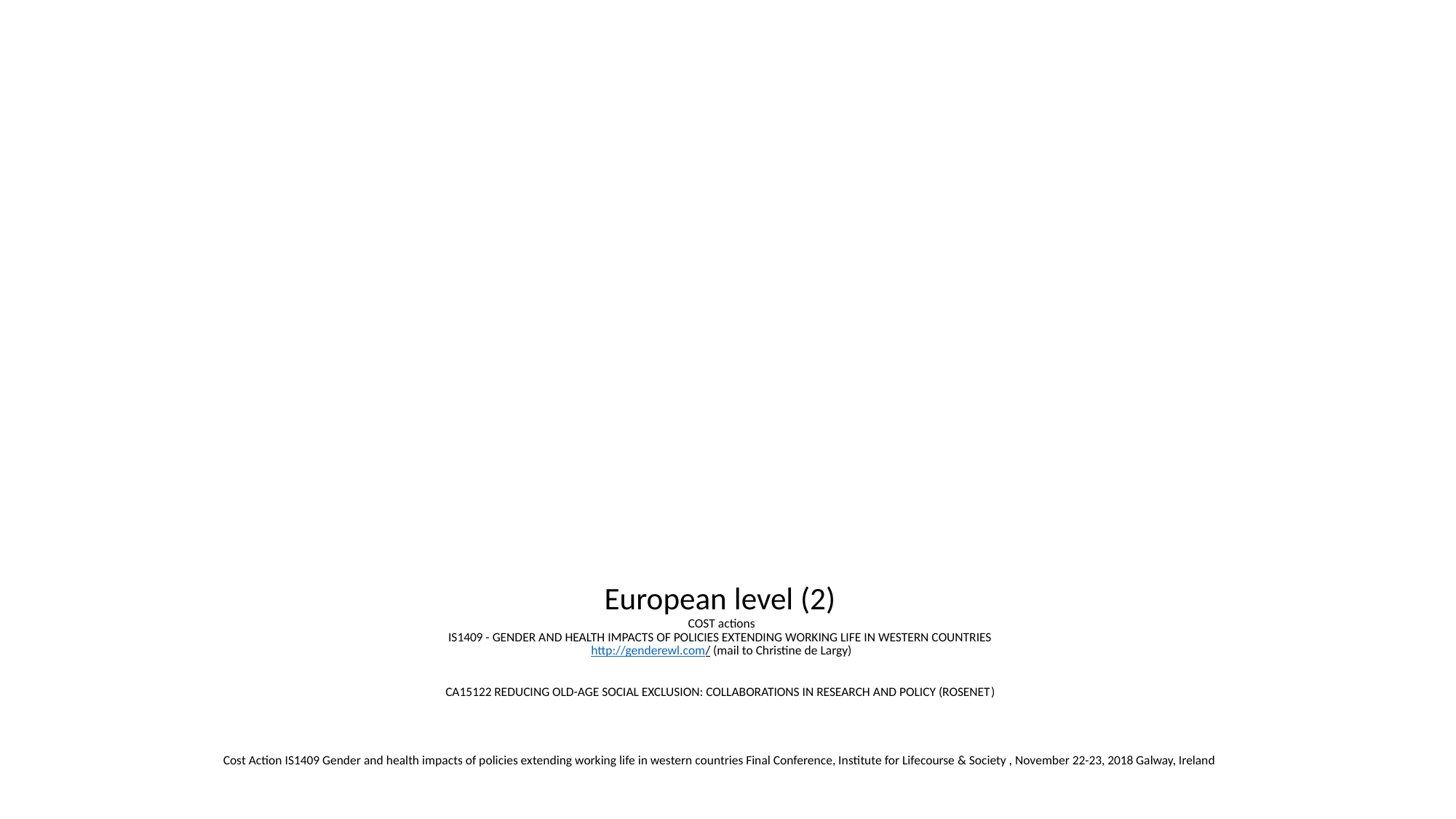

# European level (2) COST actions IS1409 - GENDER AND HEALTH IMPACTS OF POLICIES EXTENDING WORKING LIFE IN WESTERN COUNTRIES  http://genderewl.com/ (mail to Christine de Largy) CA15122 Reducing Old-Age Social Exclusion: Collaborations in Research and Policy (ROSEnet) Cost Action IS1409 Gender and health impacts of policies extending working life in western countries Final Conference, Institute for Lifecourse & Society , November 22-23, 2018 Galway, Ireland